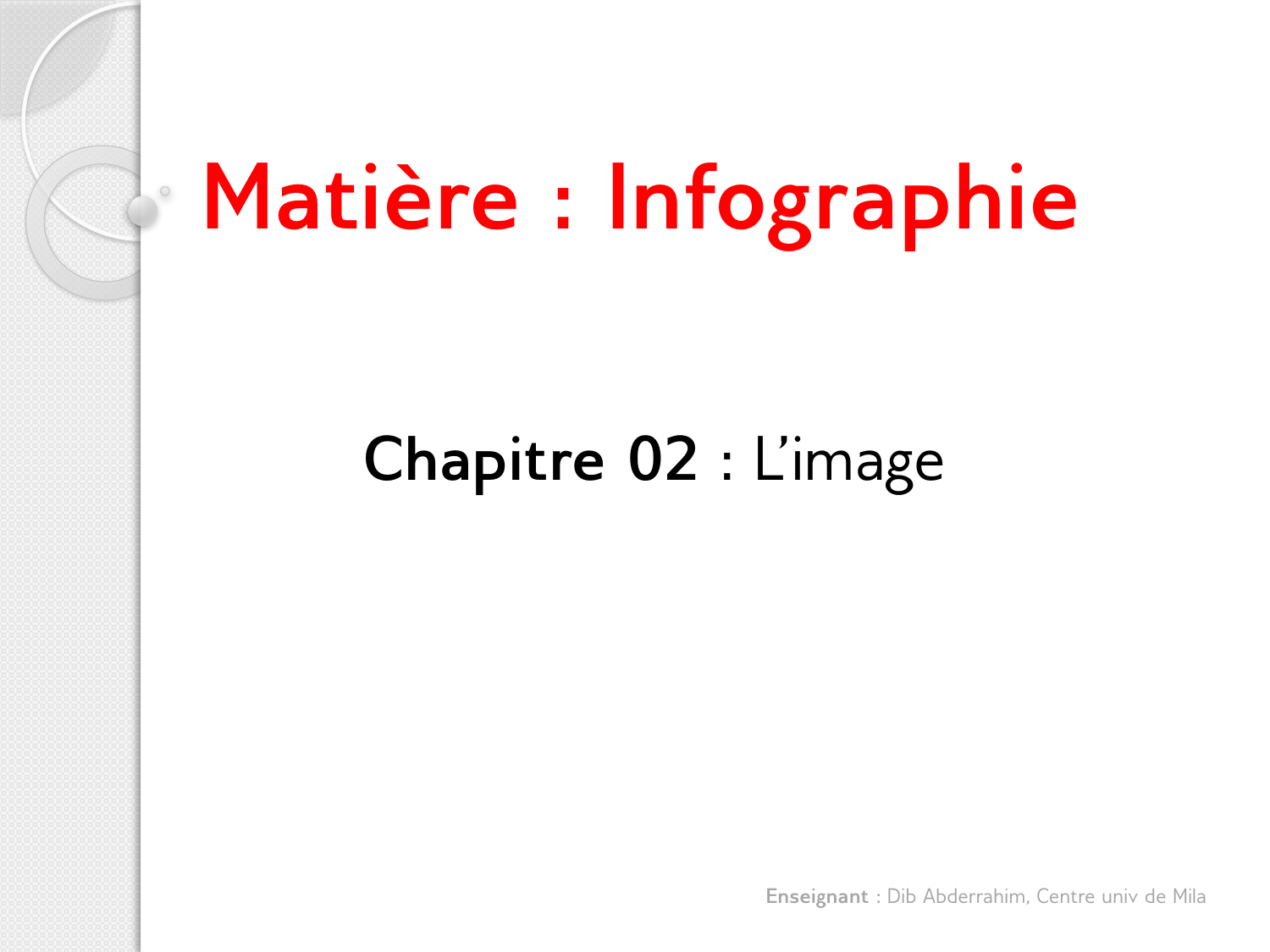

# Matière : Infographie
Chapitre 02 : L’image
Enseignant : Dib Abderrahim, Centre univ de Mila